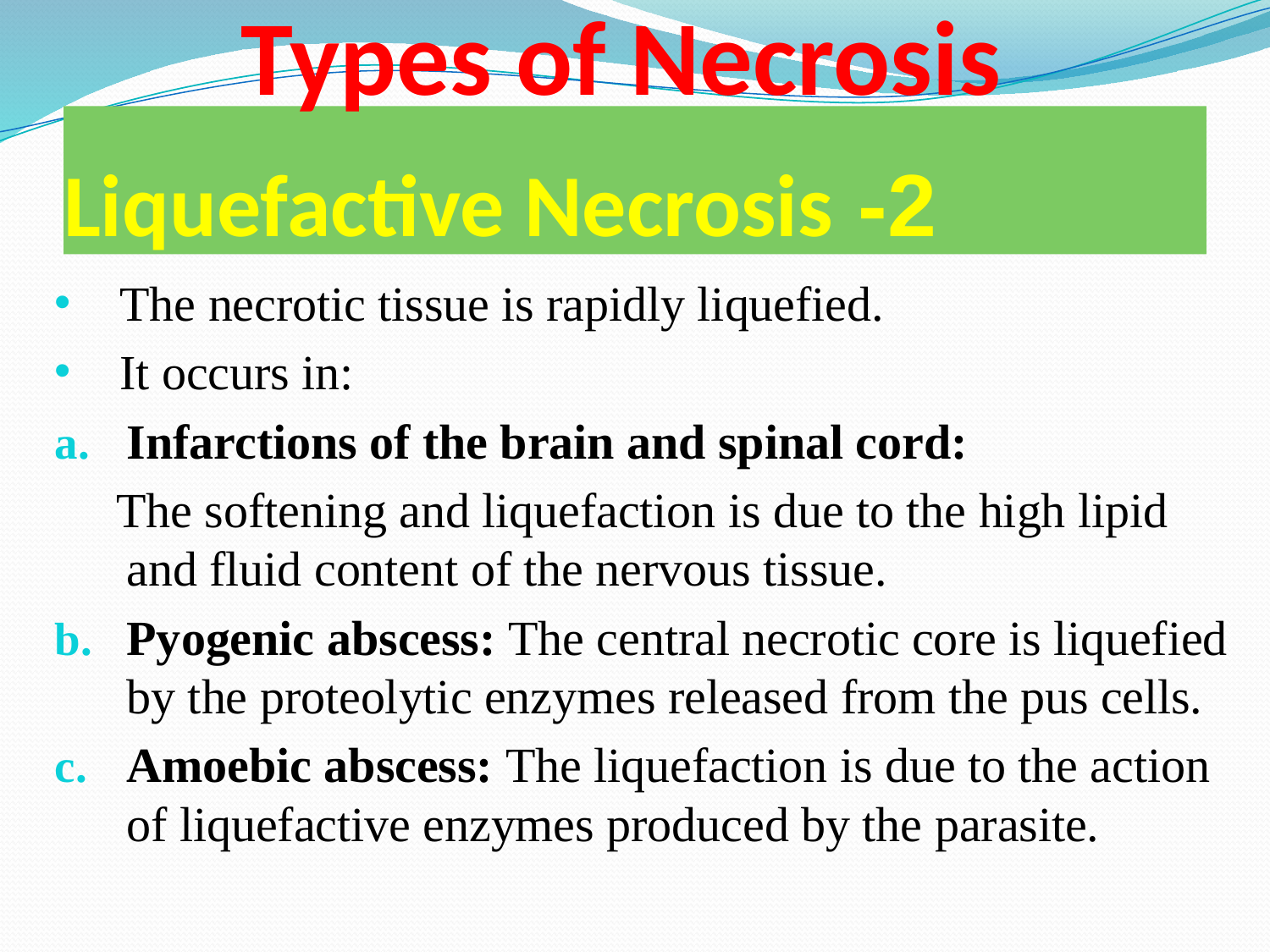

Types of Necrosis
# 2- Liquefactive Necrosis
The necrotic tissue is rapidly liquefied.
It occurs in:
Infarctions of the brain and spinal cord:
     The softening and liquefaction is due to the high lipid and fluid content of the nervous tissue.
Pyogenic abscess: The central necrotic core is liquefied by the proteolytic enzymes released from the pus cells.
Amoebic abscess: The liquefaction is due to the action of liquefactive enzymes produced by the parasite.